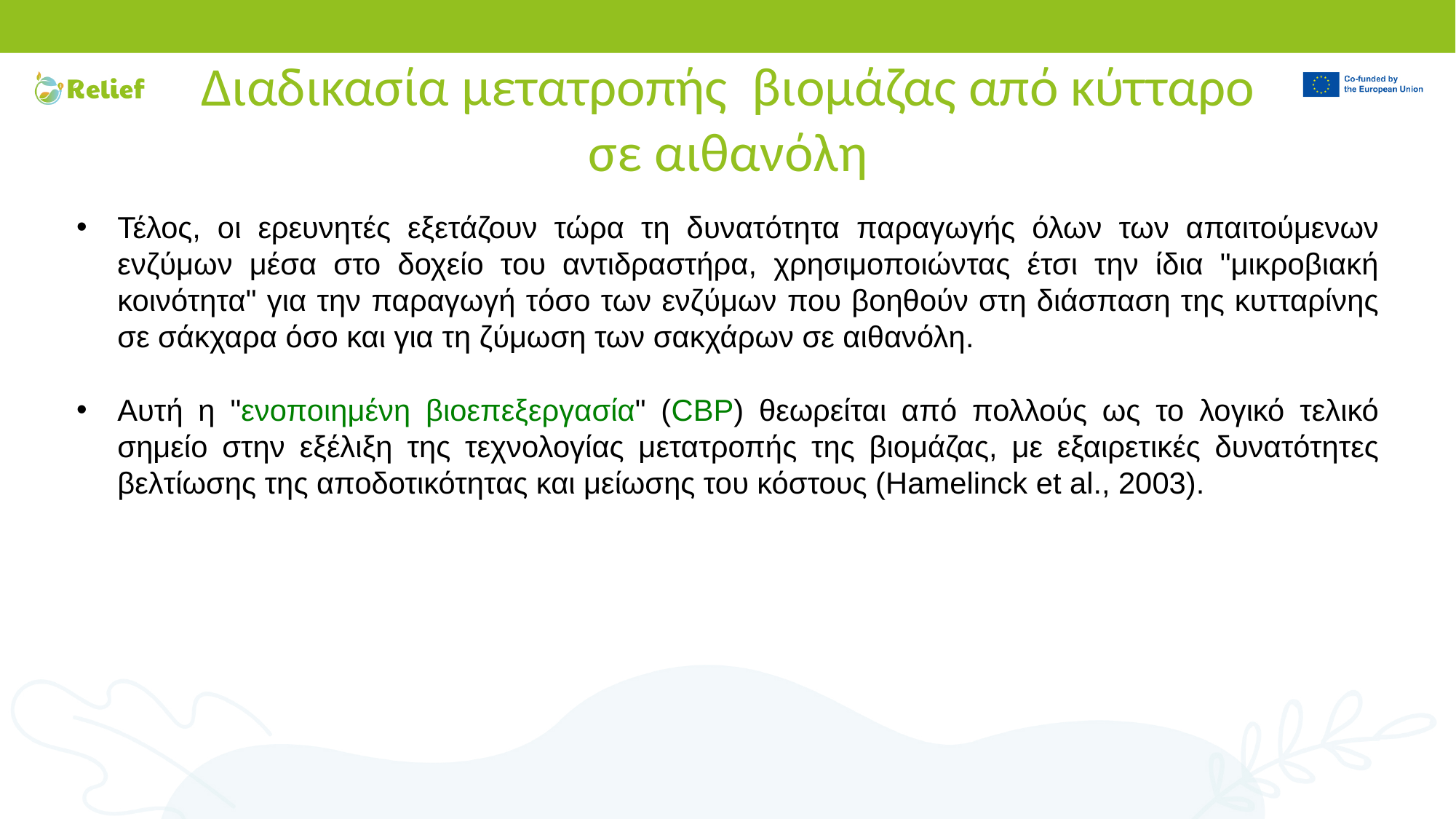

Διαδικασία μετατροπής  βιομάζας από κύτταρο σε αιθανόλη
Τέλος, οι ερευνητές εξετάζουν τώρα τη δυνατότητα παραγωγής όλων των απαιτούμενων ενζύμων μέσα στο δοχείο του αντιδραστήρα, χρησιμοποιώντας έτσι την ίδια "μικροβιακή κοινότητα" για την παραγωγή τόσο των ενζύμων που βοηθούν στη διάσπαση της κυτταρίνης σε σάκχαρα όσο και για τη ζύμωση των σακχάρων σε αιθανόλη.

Αυτή η "ενοποιημένη βιοεπεξεργασία" (CBP) θεωρείται από πολλούς ως το λογικό τελικό σημείο στην εξέλιξη της τεχνολογίας μετατροπής της βιομάζας, με εξαιρετικές δυνατότητες βελτίωσης της αποδοτικότητας και μείωσης του κόστους (Hamelinck et al., 2003).